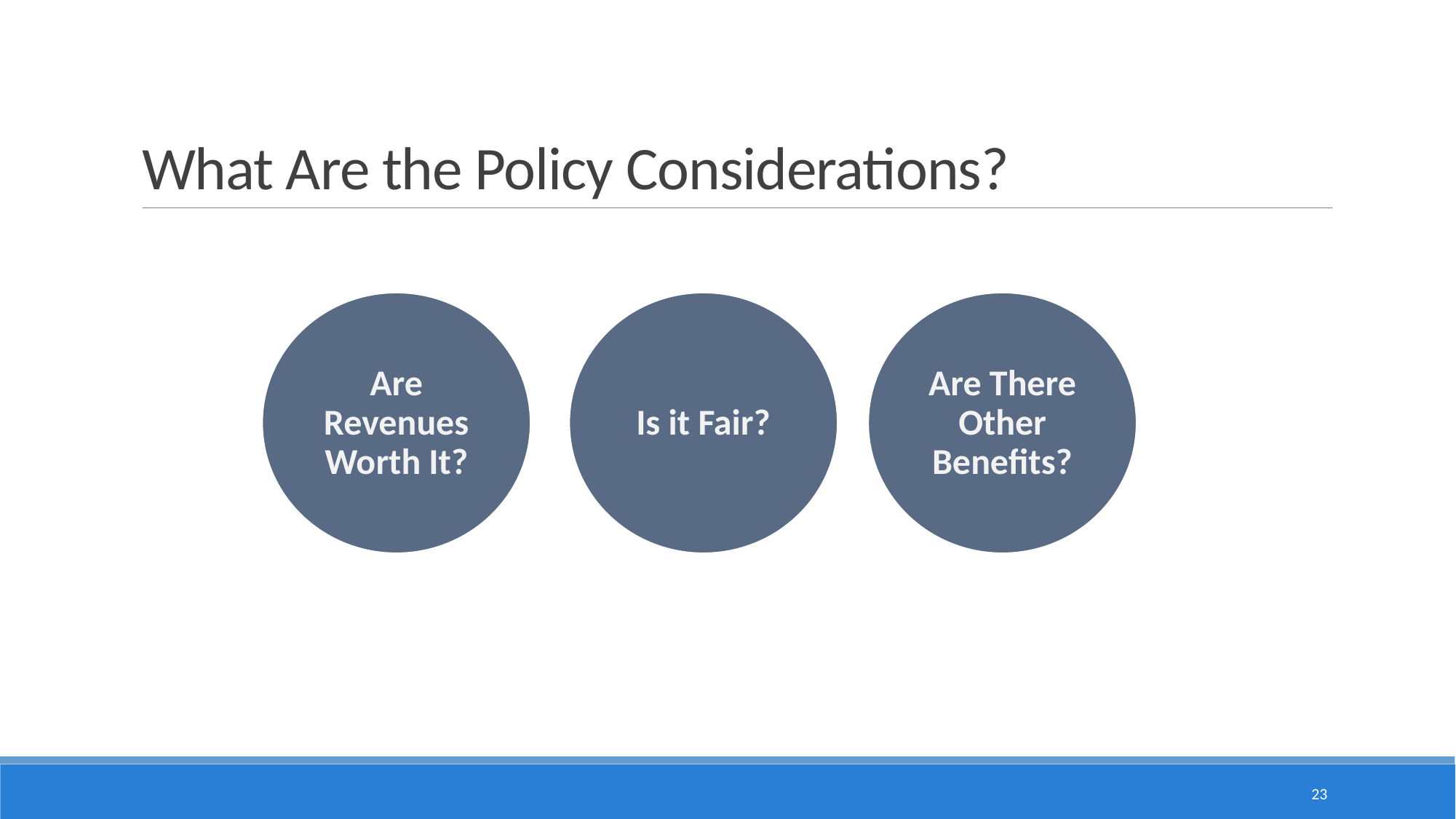

# What Are the Policy Considerations?
Are Revenues Worth It?
Is it Fair?
Are There Other Benefits?
23